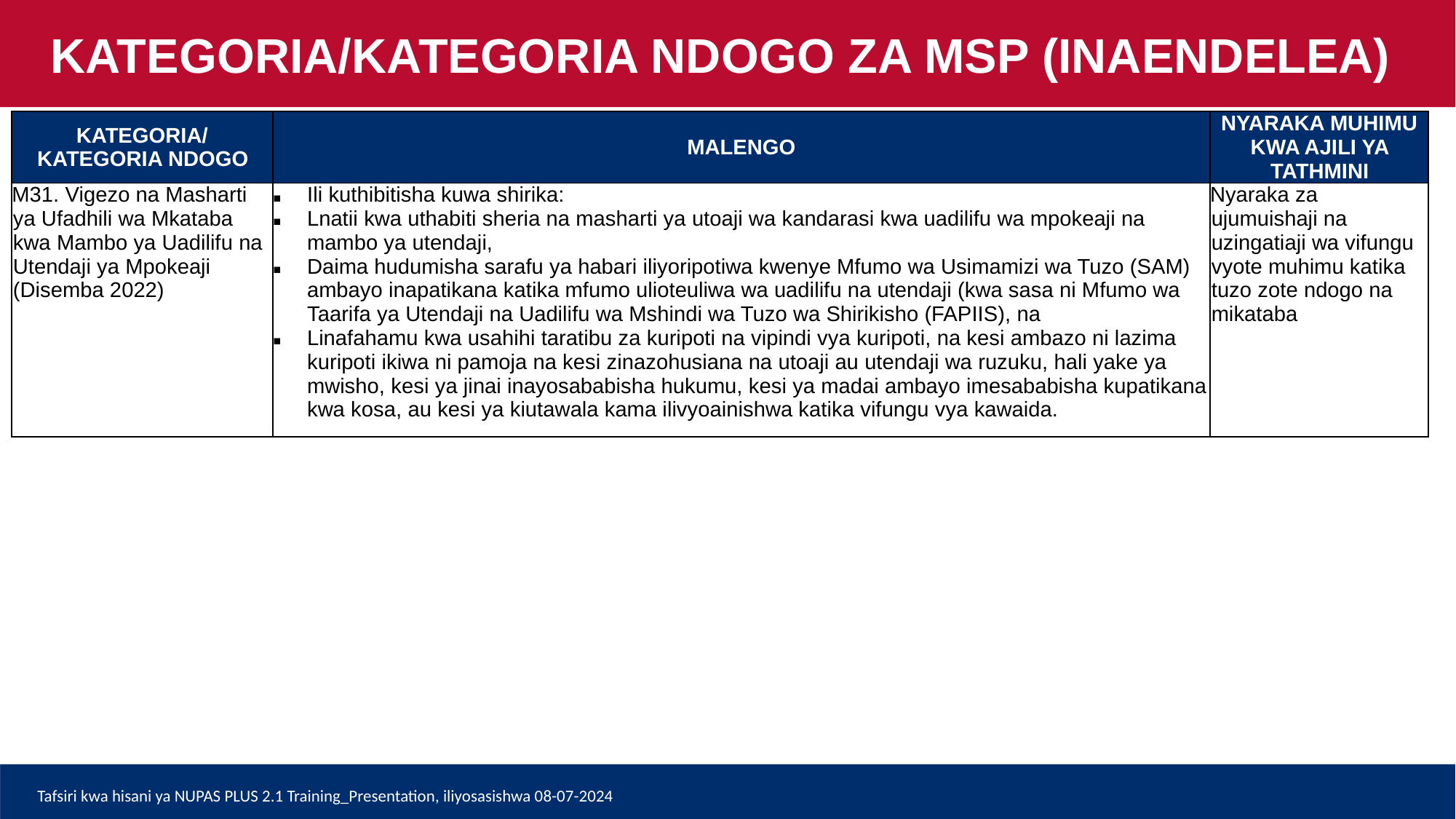

KATEGORIA/KATEGORIA NDOGO ZA MSP (INAENDELEA)
| KATEGORIA/ KATEGORIA NDOGO | MALENGO | NYARAKA MUHIMU KWA AJILI YA TATHMINI |
| --- | --- | --- |
| M31. Vigezo na Masharti ya Ufadhili wa Mkataba kwa Mambo ya Uadilifu na Utendaji ya Mpokeaji (Disemba 2022) | Ili kuthibitisha kuwa shirika: Lnatii kwa uthabiti sheria na masharti ya utoaji wa kandarasi kwa uadilifu wa mpokeaji na mambo ya utendaji, Daima hudumisha sarafu ya habari iliyoripotiwa kwenye Mfumo wa Usimamizi wa Tuzo (SAM) ambayo inapatikana katika mfumo ulioteuliwa wa uadilifu na utendaji (kwa sasa ni Mfumo wa Taarifa ya Utendaji na Uadilifu wa Mshindi wa Tuzo wa Shirikisho (FAPIIS), na Linafahamu kwa usahihi taratibu za kuripoti na vipindi vya kuripoti, na kesi ambazo ni lazima kuripoti ikiwa ni pamoja na kesi zinazohusiana na utoaji au utendaji wa ruzuku, hali yake ya mwisho, kesi ya jinai inayosababisha hukumu, kesi ya madai ambayo imesababisha kupatikana kwa kosa, au kesi ya kiutawala kama ilivyoainishwa katika vifungu vya kawaida. | Nyaraka za ujumuishaji na uzingatiaji wa vifungu vyote muhimu katika tuzo zote ndogo na mikataba |
Tafsiri kwa hisani ya NUPAS PLUS 2.1 Training_Presentation, iliyosasishwa 08-07-2024